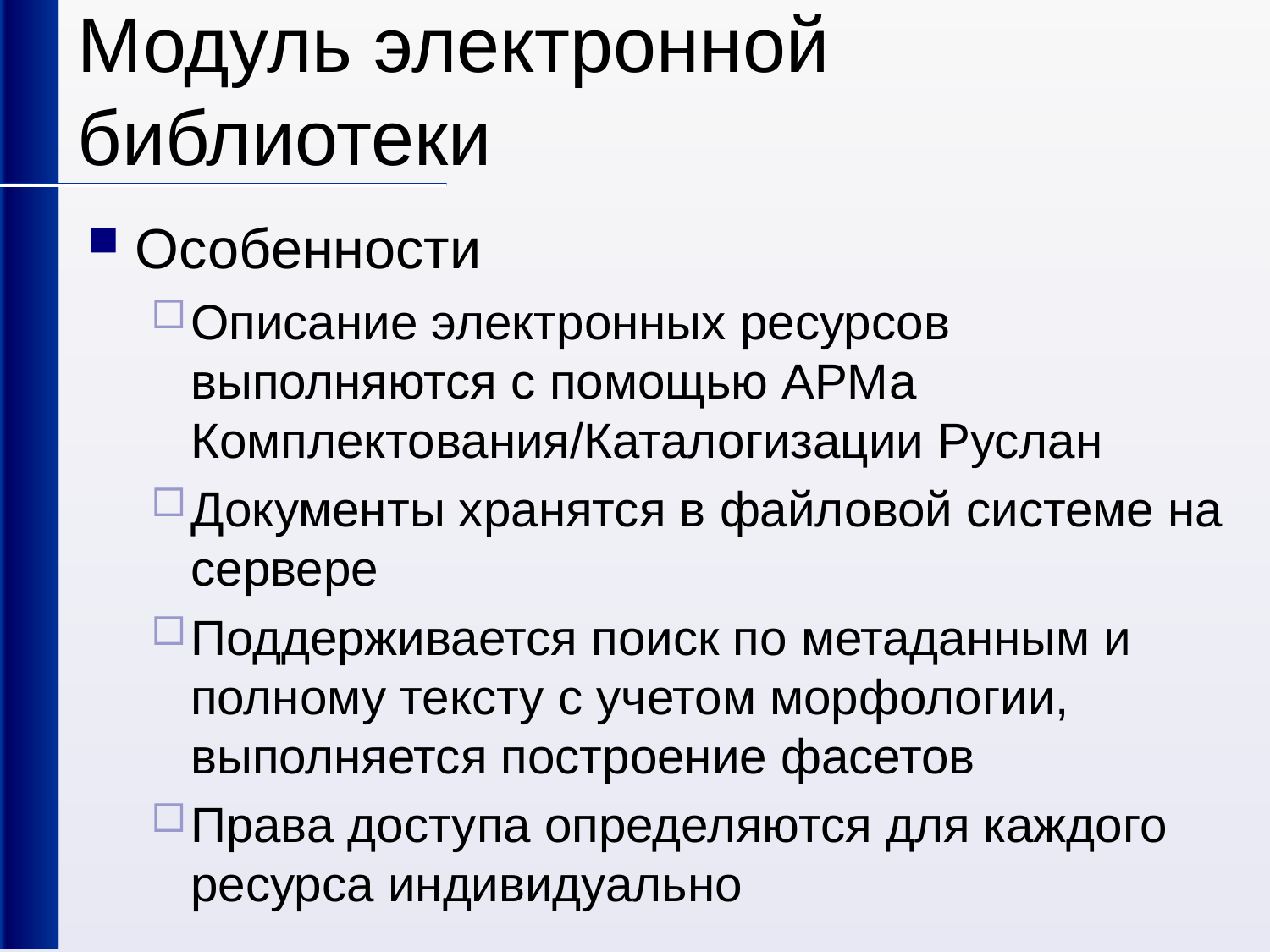

# Модуль электронной библиотеки
Особенности
Описание электронных ресурсов выполняются с помощью АРМа Комплектования/Каталогизации Руслан
Документы хранятся в файловой системе на сервере
Поддерживается поиск по метаданным и полному тексту с учетом морфологии, выполняется построение фасетов
Права доступа определяются для каждого ресурса индивидуально